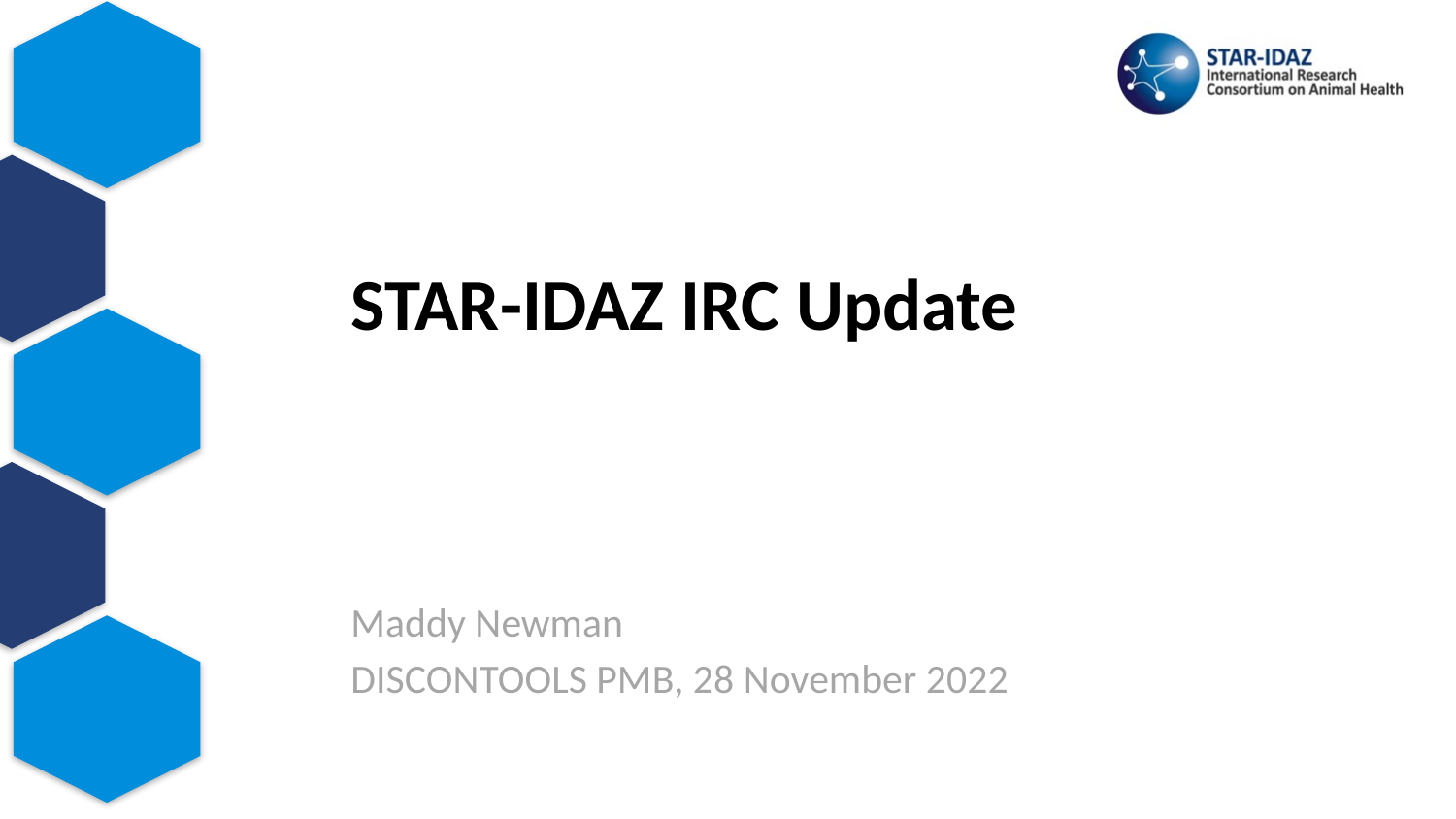

STAR-IDAZ IRC Update

Maddy Newman
DISCONTOOLS PMB, 28 November 2022